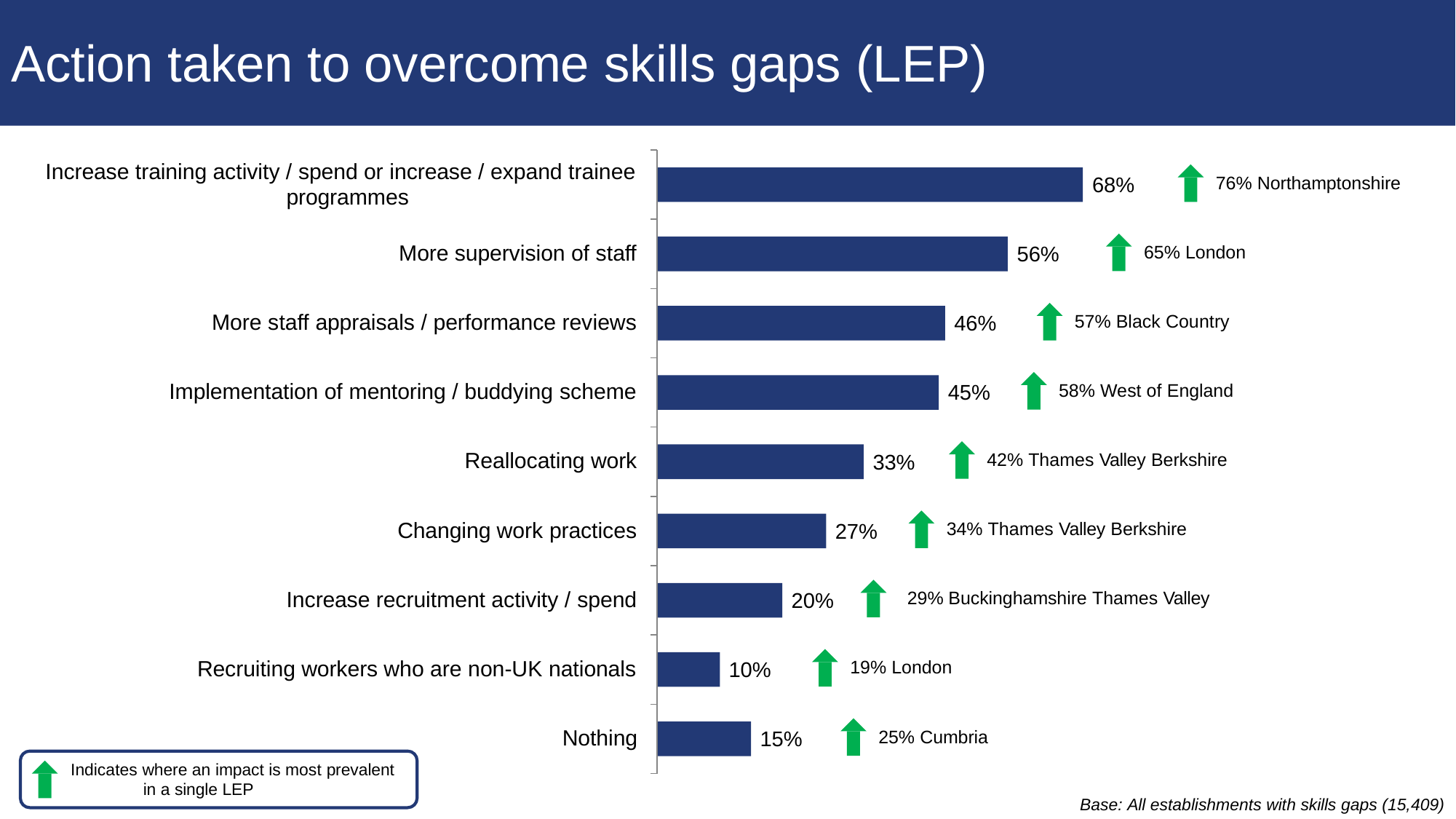

# Action taken to overcome skills gaps (LEP)

Increase training activity / spend or increase / expand trainee  programmes

76% Northamptonshire
68%

More supervision of staff
65% London
56%

More staff appraisals / performance reviews
57% Black Country
46%

Implementation of mentoring / buddying scheme
58% West of England
45%

Reallocating work
42% Thames Valley Berkshire
33%

Changing work practices
34% Thames Valley Berkshire
27%

Increase recruitment activity / spend
29% Buckinghamshire Thames Valley
20%

Recruiting workers who are non-UK nationals
19% London
10%

Nothing
25% Cumbria
15%

Indicates where an impact is most prevalent
in a single LEP

Base: All establishments with skills gaps (15,409)